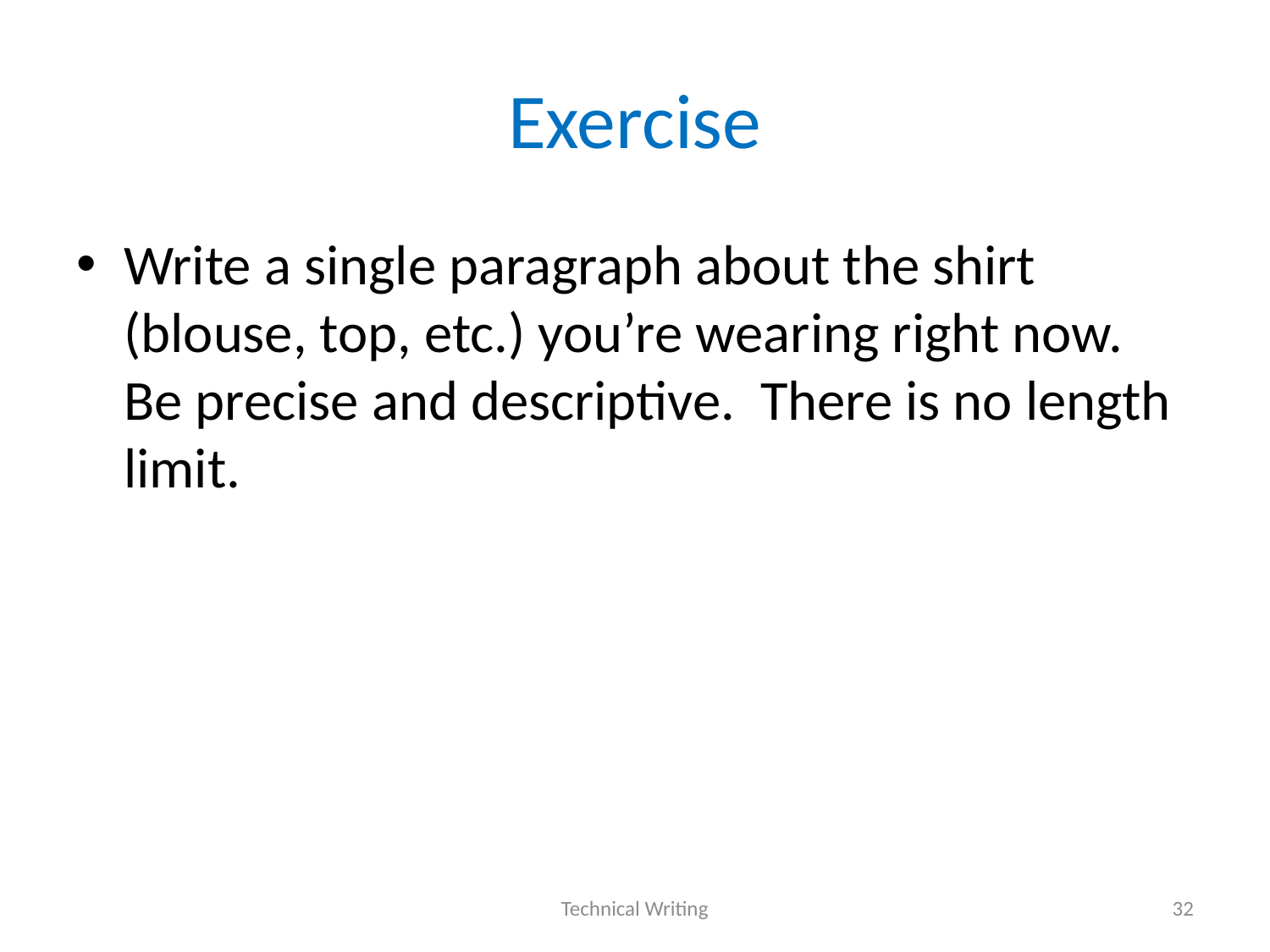

# Exercise
Write a single paragraph about the shirt (blouse, top, etc.) you’re wearing right now.  Be precise and descriptive.  There is no length limit.
Technical Writing
32